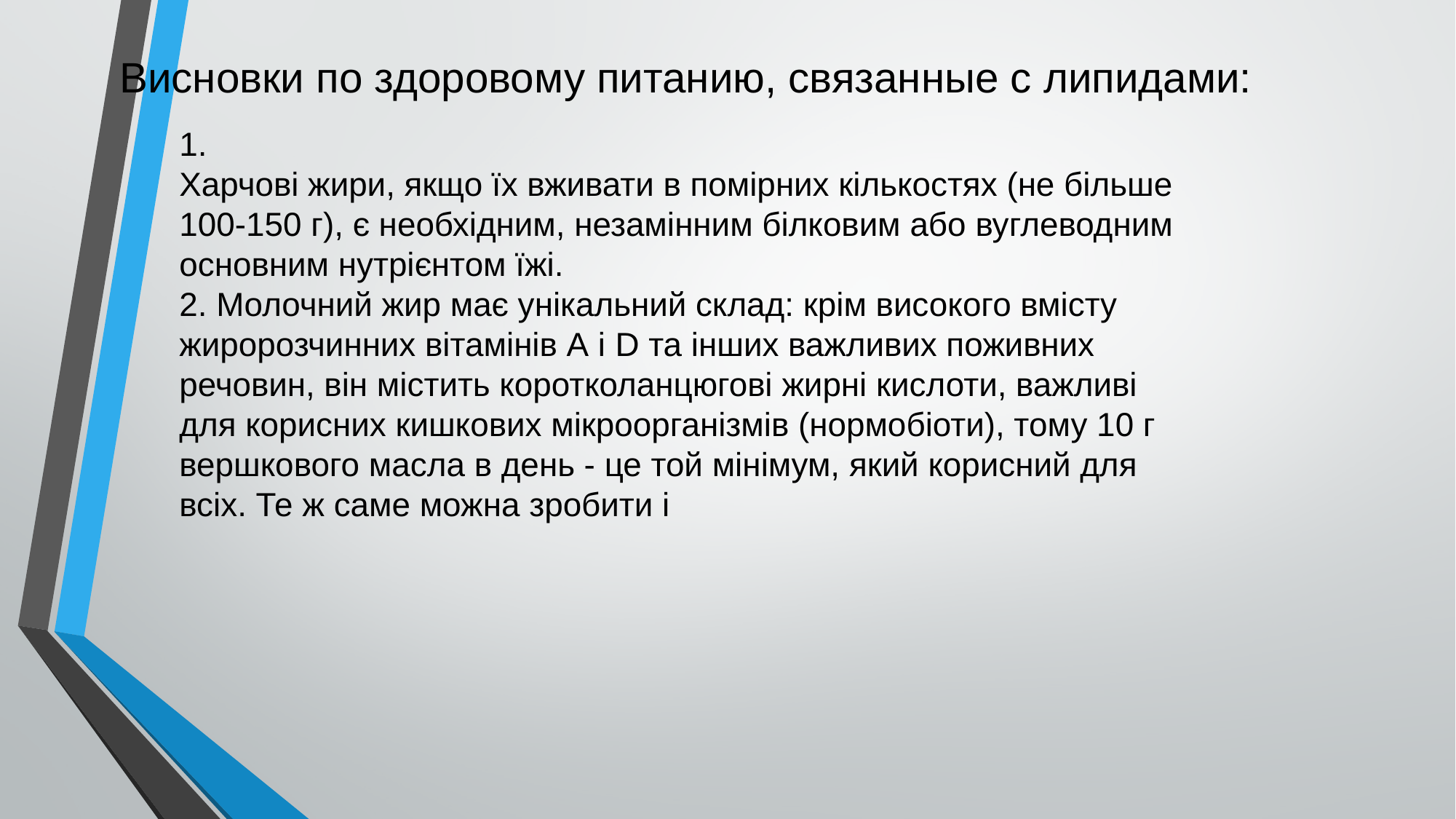

Висновки по здоровому питанию, связанные с липидами:
1.
Харчові жири, якщо їх вживати в помірних кількостях (не більше 100-150 г), є необхідним, незамінним білковим або вуглеводним основним нутрієнтом їжі.
2. Молочний жир має унікальний склад: крім високого вмісту жиророзчинних вітамінів А і D та інших важливих поживних речовин, він містить коротколанцюгові жирні кислоти, важливі для корисних кишкових мікроорганізмів (нормобіоти), тому 10 г вершкового масла в день - це той мінімум, який корисний для всіх. Те ж саме можна зробити і